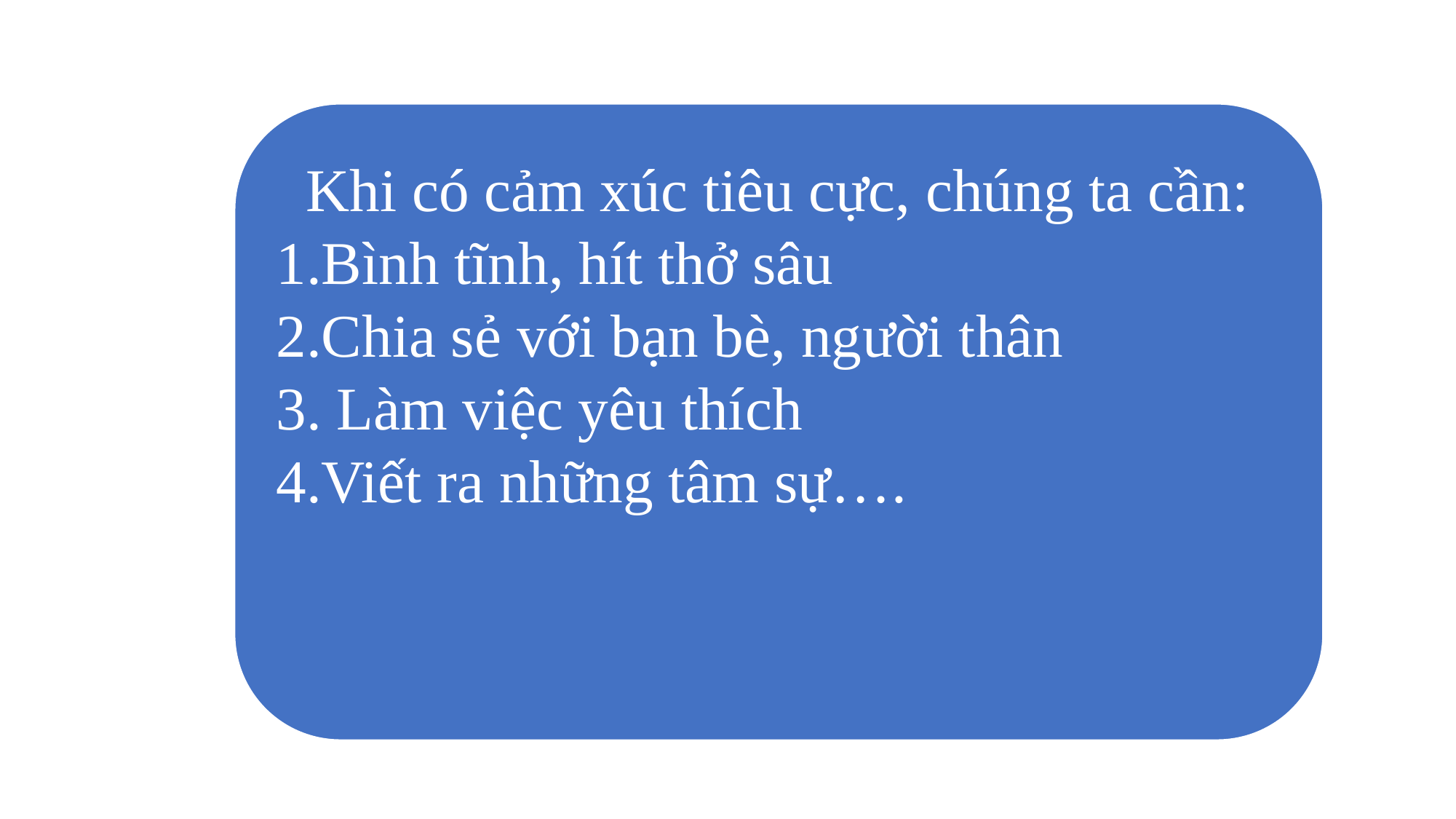

Khi có cảm xúc tiêu cực, chúng ta cần:
Bình tĩnh, hít thở sâu
Chia sẻ với bạn bè, người thân
 Làm việc yêu thích
Viết ra những tâm sự….